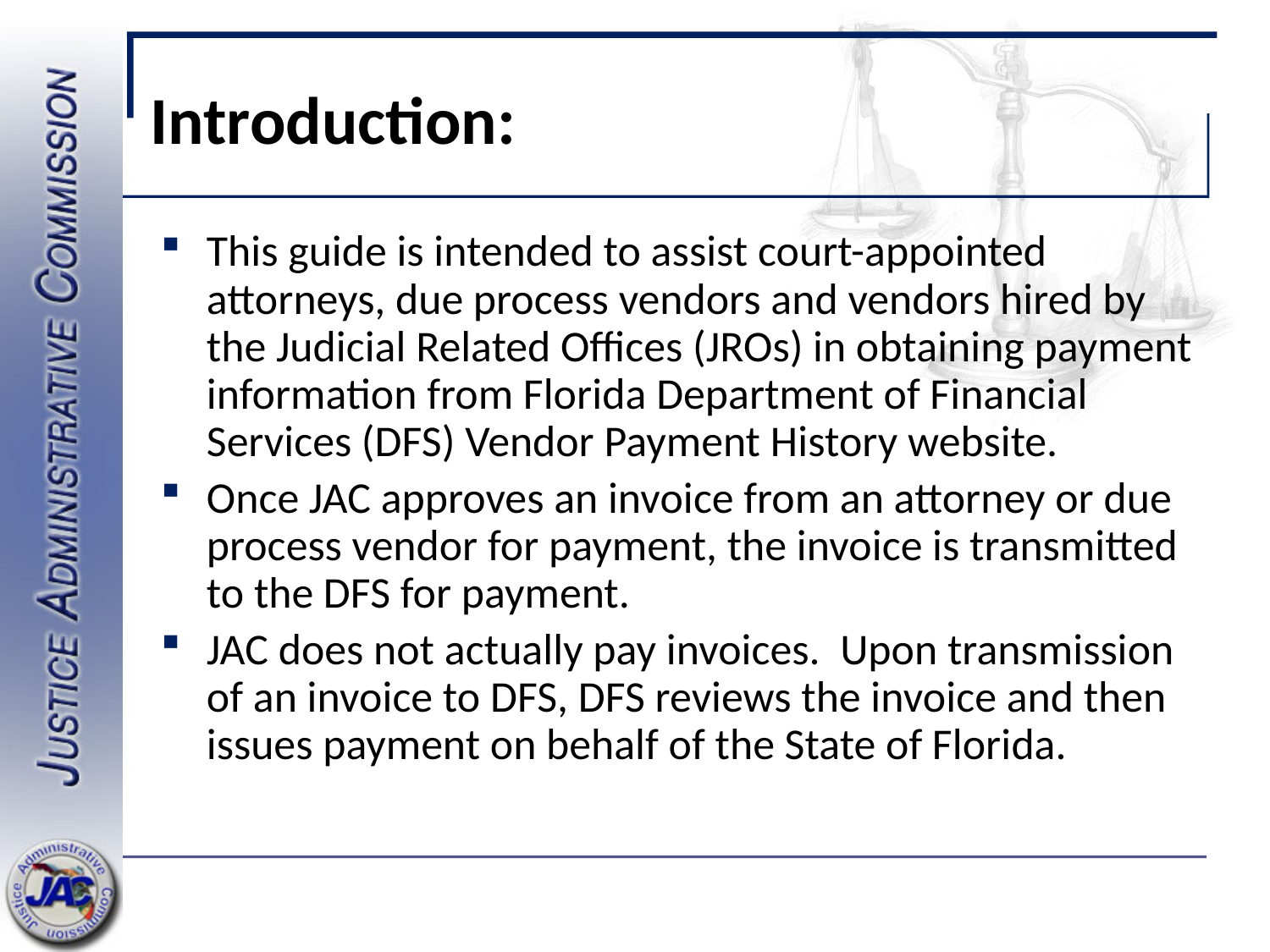

# Introduction:
This guide is intended to assist court-appointed attorneys, due process vendors and vendors hired by the Judicial Related Offices (JROs) in obtaining payment information from Florida Department of Financial Services (DFS) Vendor Payment History website.
Once JAC approves an invoice from an attorney or due process vendor for payment, the invoice is transmitted to the DFS for payment.
JAC does not actually pay invoices.  Upon transmission of an invoice to DFS, DFS reviews the invoice and then issues payment on behalf of the State of Florida.